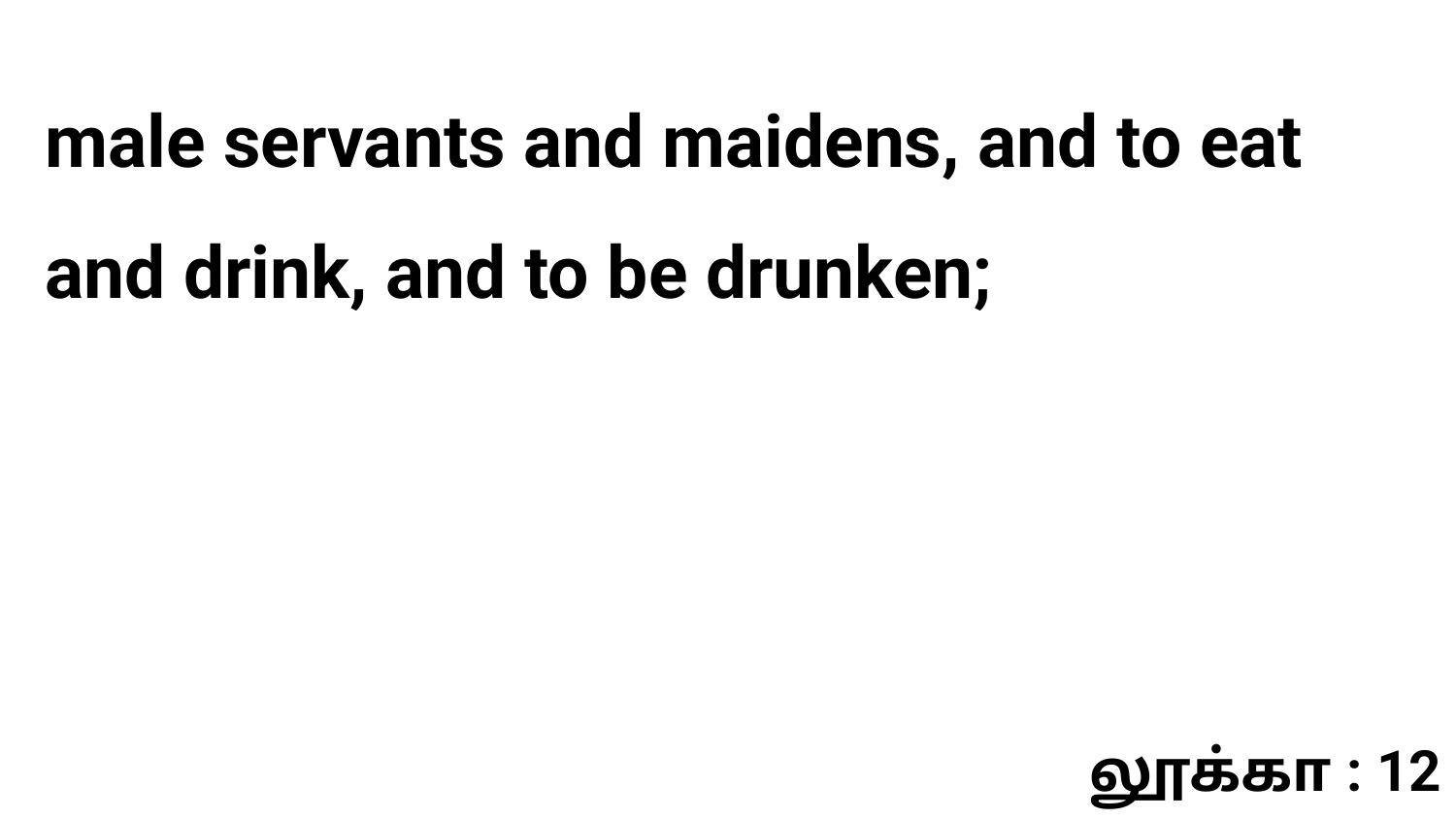

male servants and maidens, and to eat and drink, and to be drunken;
லூக்கா : 12